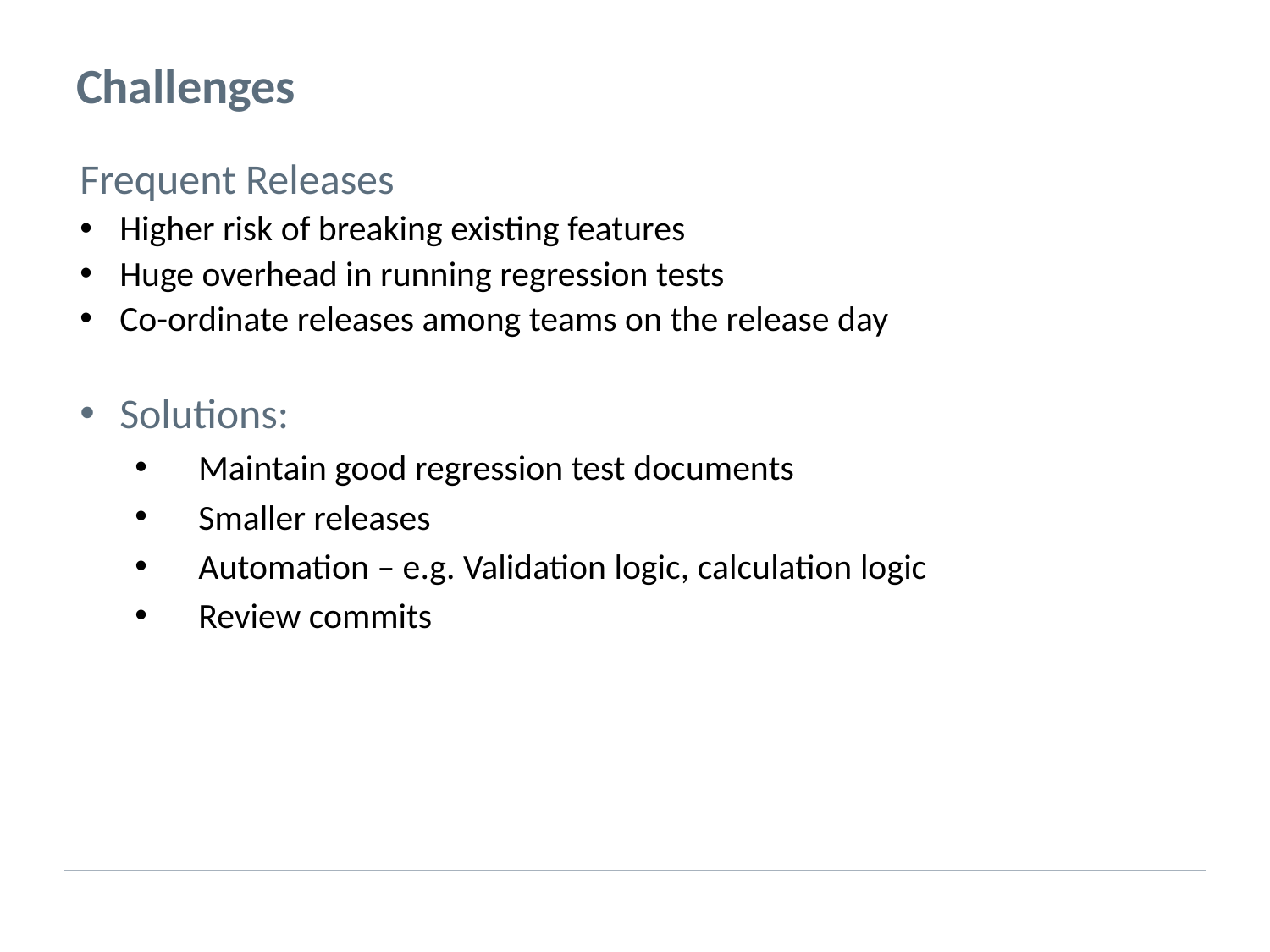

# Challenges

Frequent Releases
Higher risk of breaking existing features
Huge overhead in running regression tests
Co-ordinate releases among teams on the release day

Solutions:
Maintain good regression test documents
Smaller releases
Automation – e.g. Validation logic, calculation logic
Review commits